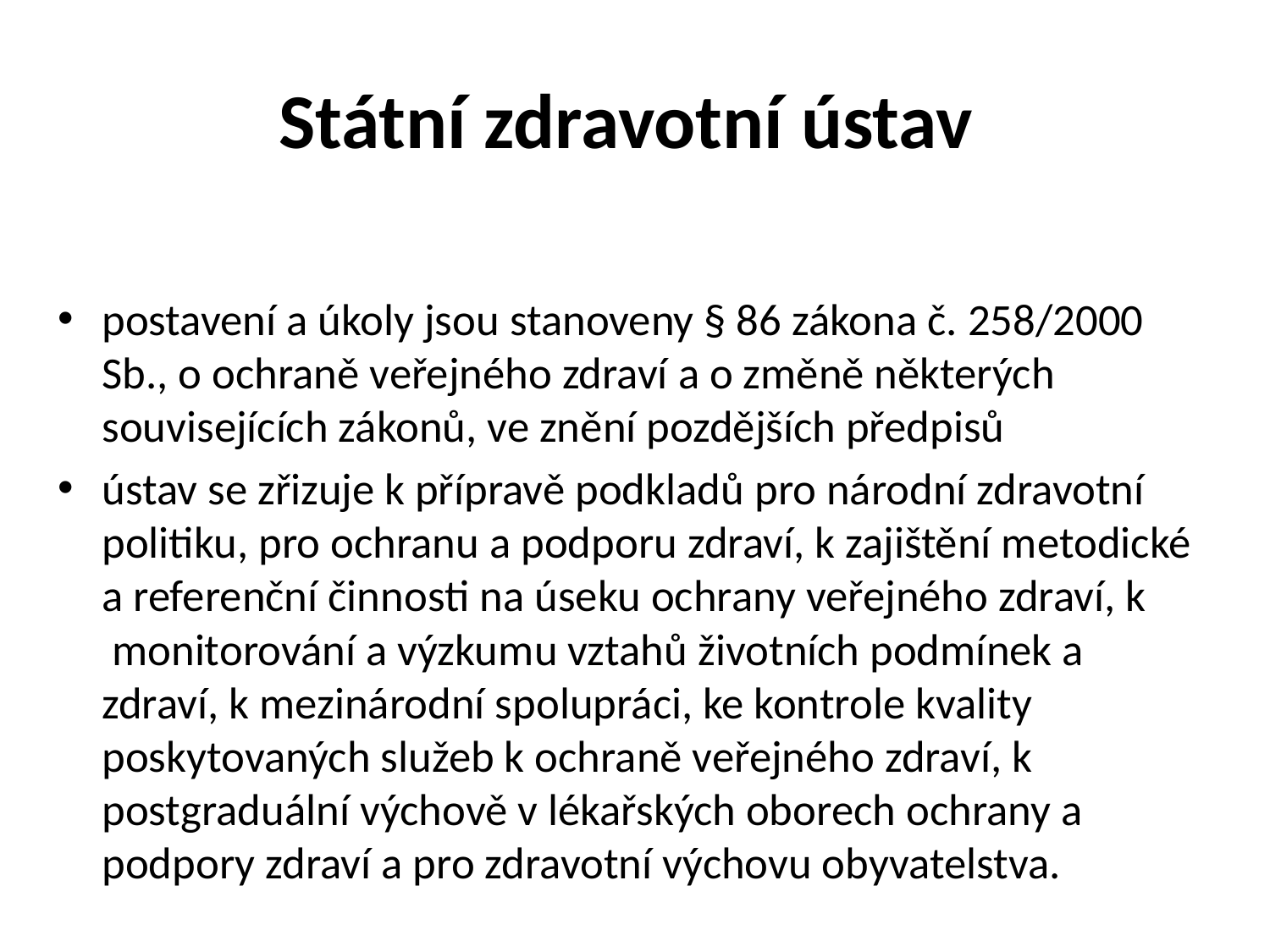

# Státní zdravotní ústav

postavení a úkoly jsou stanoveny § 86 zákona č. 258/2000 Sb., o ochraně veřejného zdraví a o změně některých souvisejících zákonů, ve znění pozdějších předpisů
ústav se zřizuje k přípravě podkladů pro národní zdravotní politiku, pro ochranu a podporu zdraví, k zajištění metodické a referenční činnosti na úseku ochrany veřejného zdraví, k  monitorování a výzkumu vztahů životních podmínek a zdraví, k mezinárodní spolupráci, ke kontrole kvality poskytovaných služeb k ochraně veřejného zdraví, k postgraduální výchově v lékařských oborech ochrany a podpory zdraví a pro zdravotní výchovu obyvatelstva.